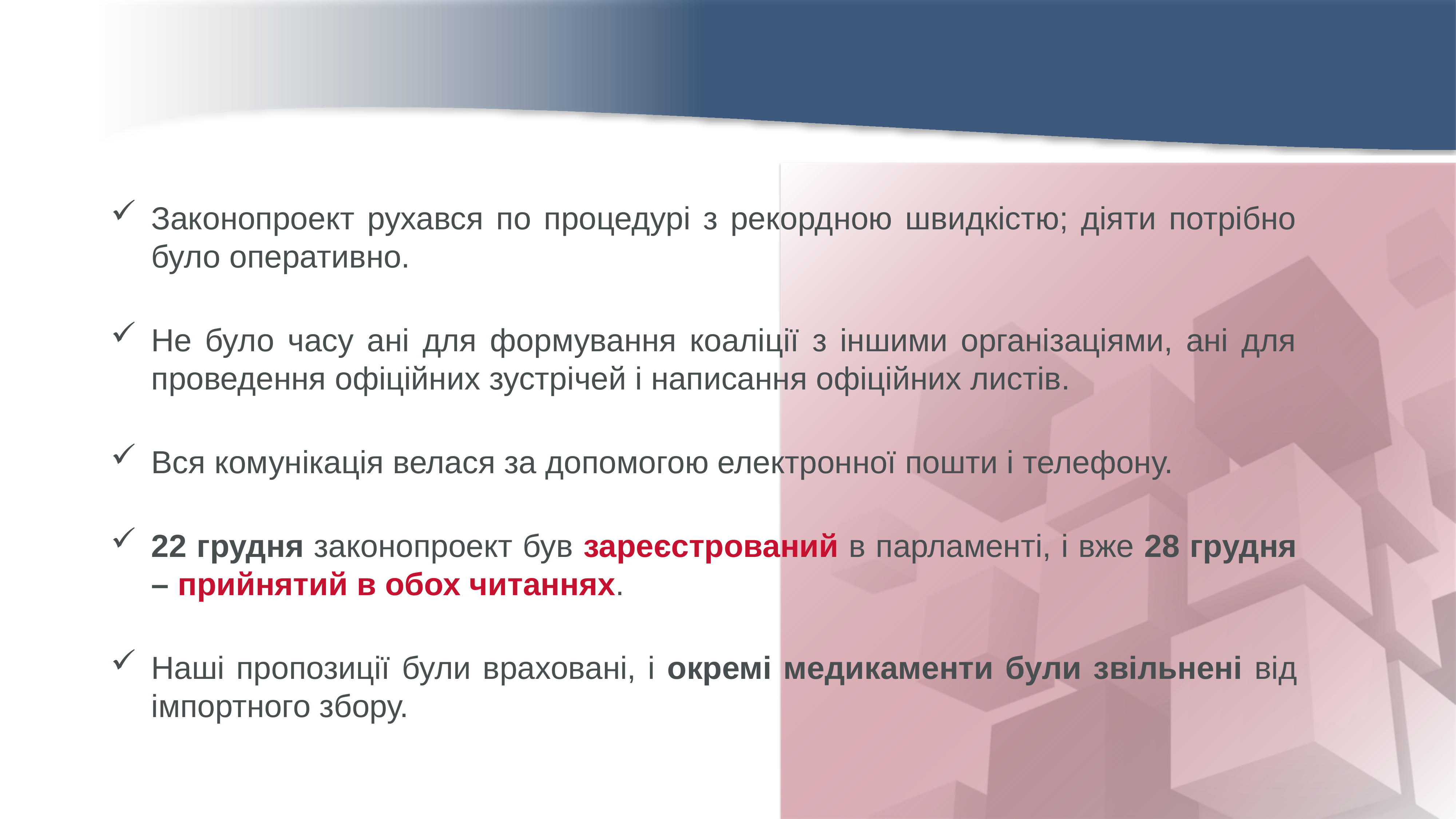

Законопроект рухався по процедурі з рекордною швидкістю; діяти потрібно було оперативно.
Не було часу ані для формування коаліції з іншими організаціями, ані для проведення офіційних зустрічей і написання офіційних листів.
Вся комунікація велася за допомогою електронної пошти і телефону.
22 грудня законопроект був зареєстрований в парламенті, і вже 28 грудня – прийнятий в обох читаннях.
Наші пропозиції були враховані, і окремі медикаменти були звільнені від імпортного збору.